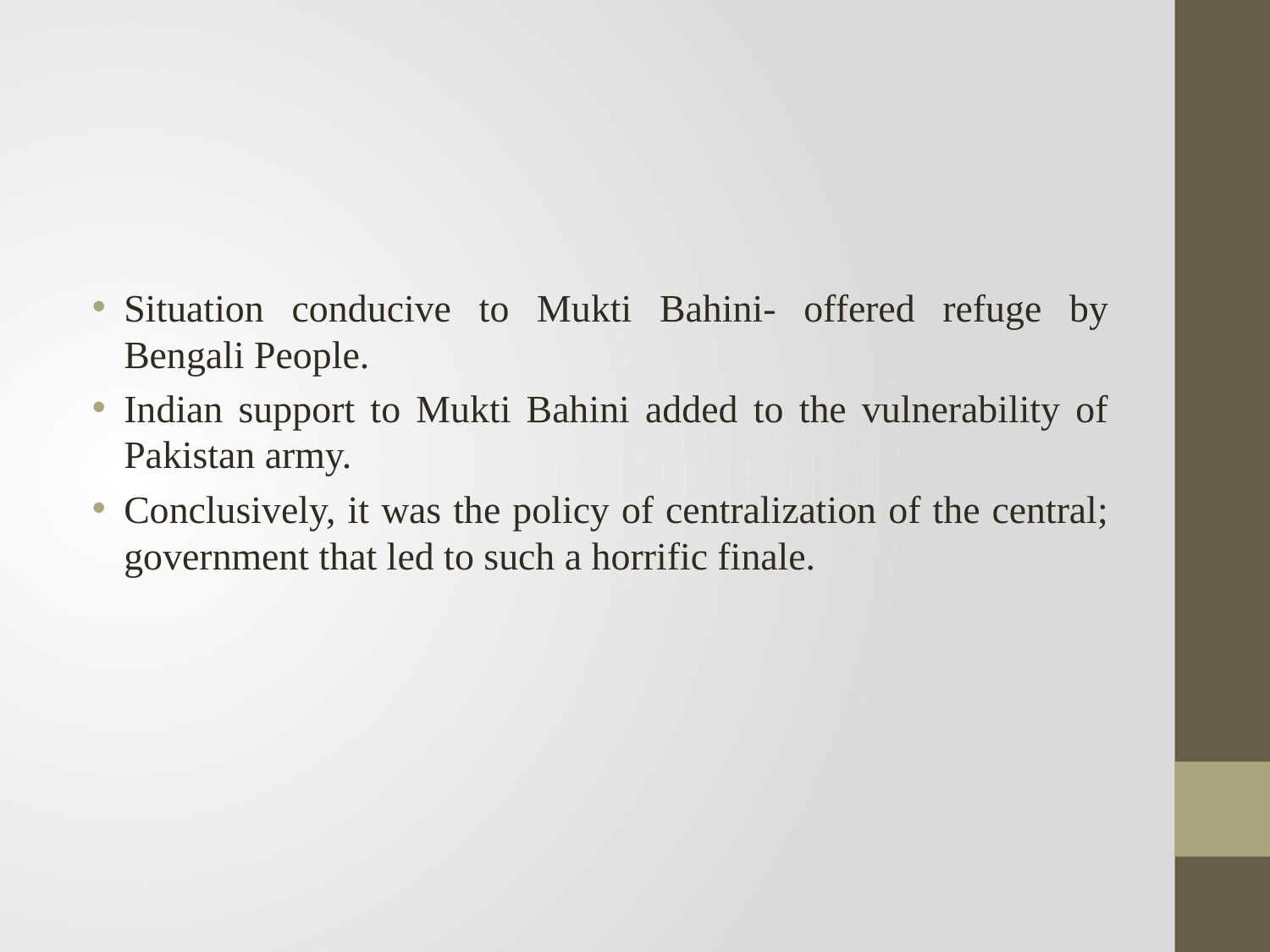

#

Situation conducive to Mukti Bahini- offered refuge by Bengali People.
Indian support to Mukti Bahini added to the vulnerability of Pakistan army.
Conclusively, it was the policy of centralization of the central; government that led to such a horrific finale.